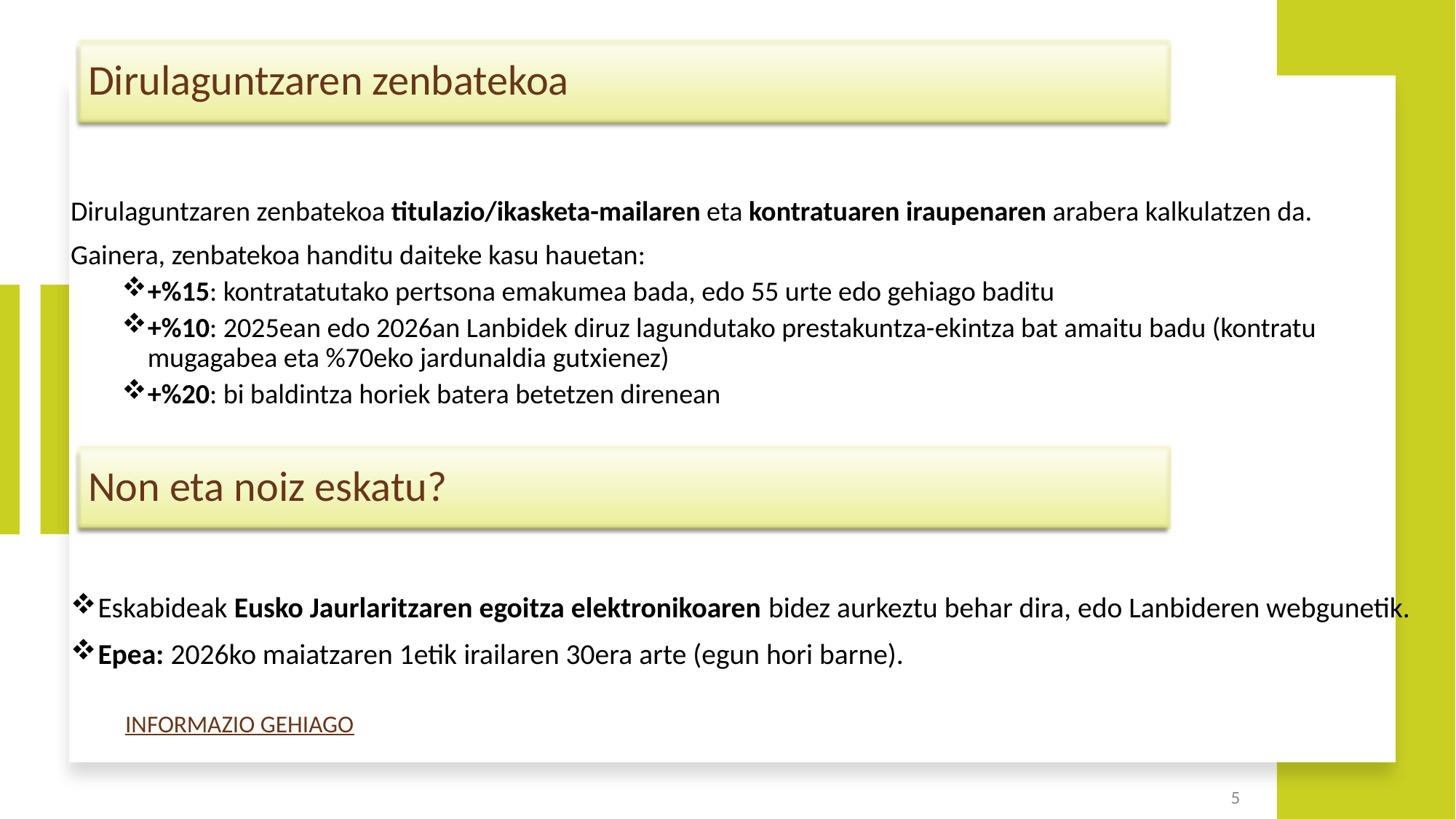

Dirulaguntzaren zenbatekoa

Dirulaguntzaren zenbatekoa titulazio/ikasketa-mailaren eta kontratuaren iraupenaren arabera kalkulatzen da.
Gainera, zenbatekoa handitu daiteke kasu hauetan:
+%15: kontratatutako pertsona emakumea bada, edo 55 urte edo gehiago baditu
+%10: 2025ean edo 2026an Lanbidek diruz lagundutako prestakuntza-ekintza bat amaitu badu (kontratu mugagabea eta %70eko jardunaldia gutxienez)
+%20: bi baldintza horiek batera betetzen direnean

Non eta noiz eskatu?
Eskabideak Eusko Jaurlaritzaren egoitza elektronikoaren bidez aurkeztu behar dira, edo Lanbideren webgunetik.
Epea: 2026ko maiatzaren 1etik irailaren 30era arte (egun hori barne).

INFORMAZIO GEHIAGO
5